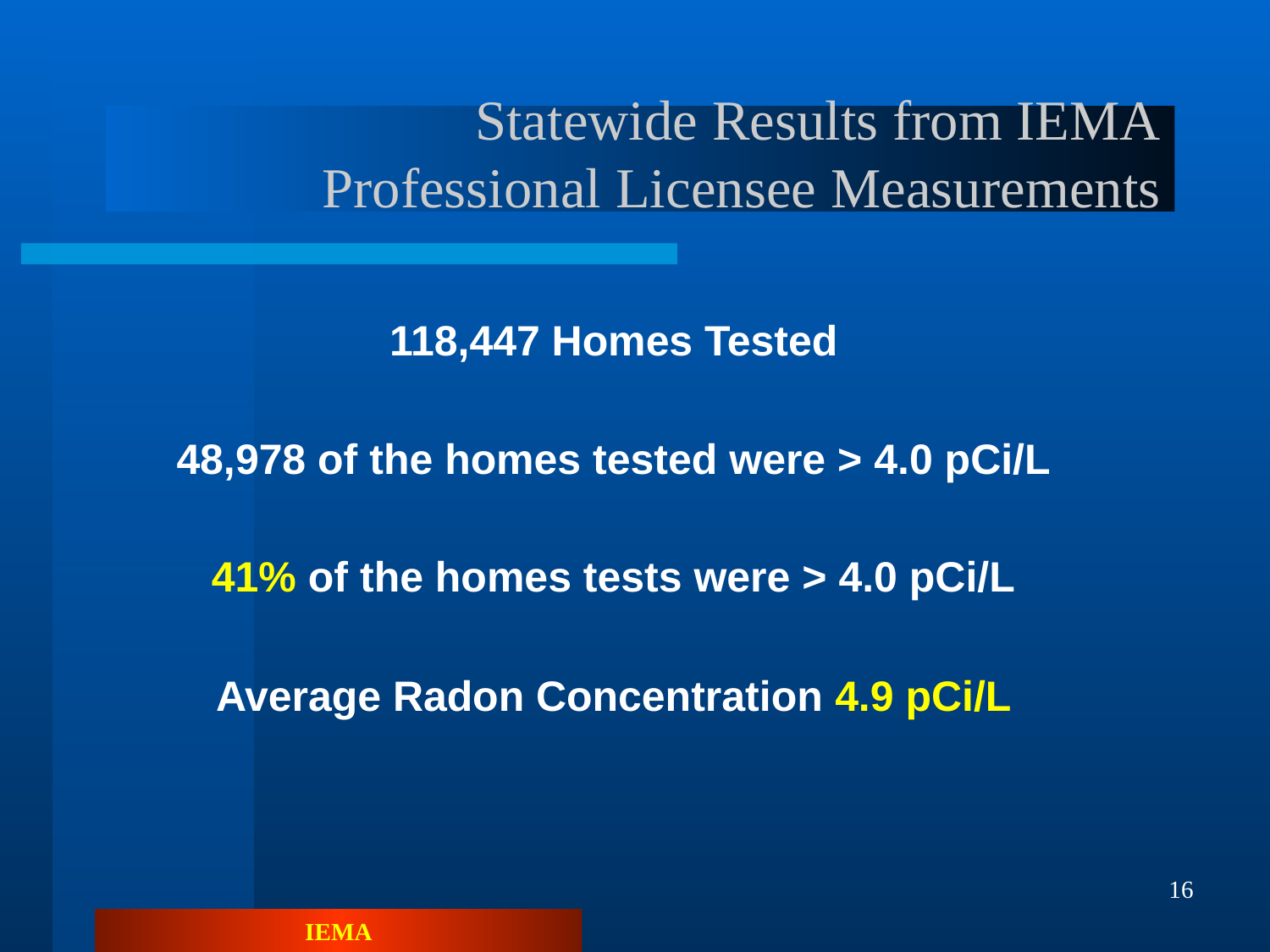

Statewide Results from IEMA
Professional Licensee Measurements
118,447 Homes Tested

48,978 of the homes tested were > 4.0 pCi/L

41% of the homes tests were > 4.0 pCi/L

Average Radon Concentration 4.9 pCi/L
16